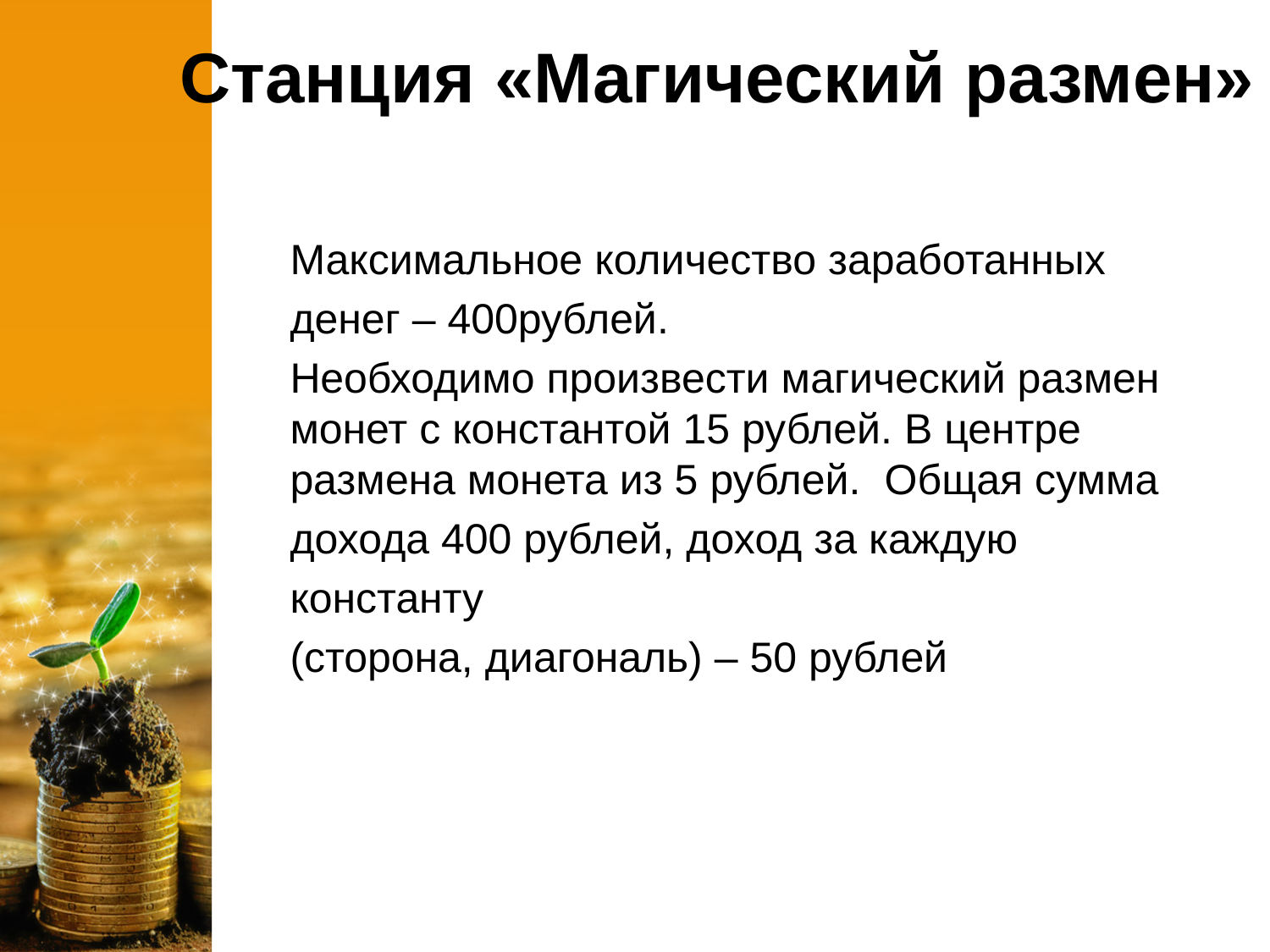

# Станция «Магический размен»
Максимальное количество заработанных
денег – 400рублей.
Необходимо произвести магический размен монет с константой 15 рублей. В центре  размена монета из 5 рублей.  Общая сумма
дохода 400 рублей, доход за каждую
константу
(сторона, диагональ) – 50 рублей